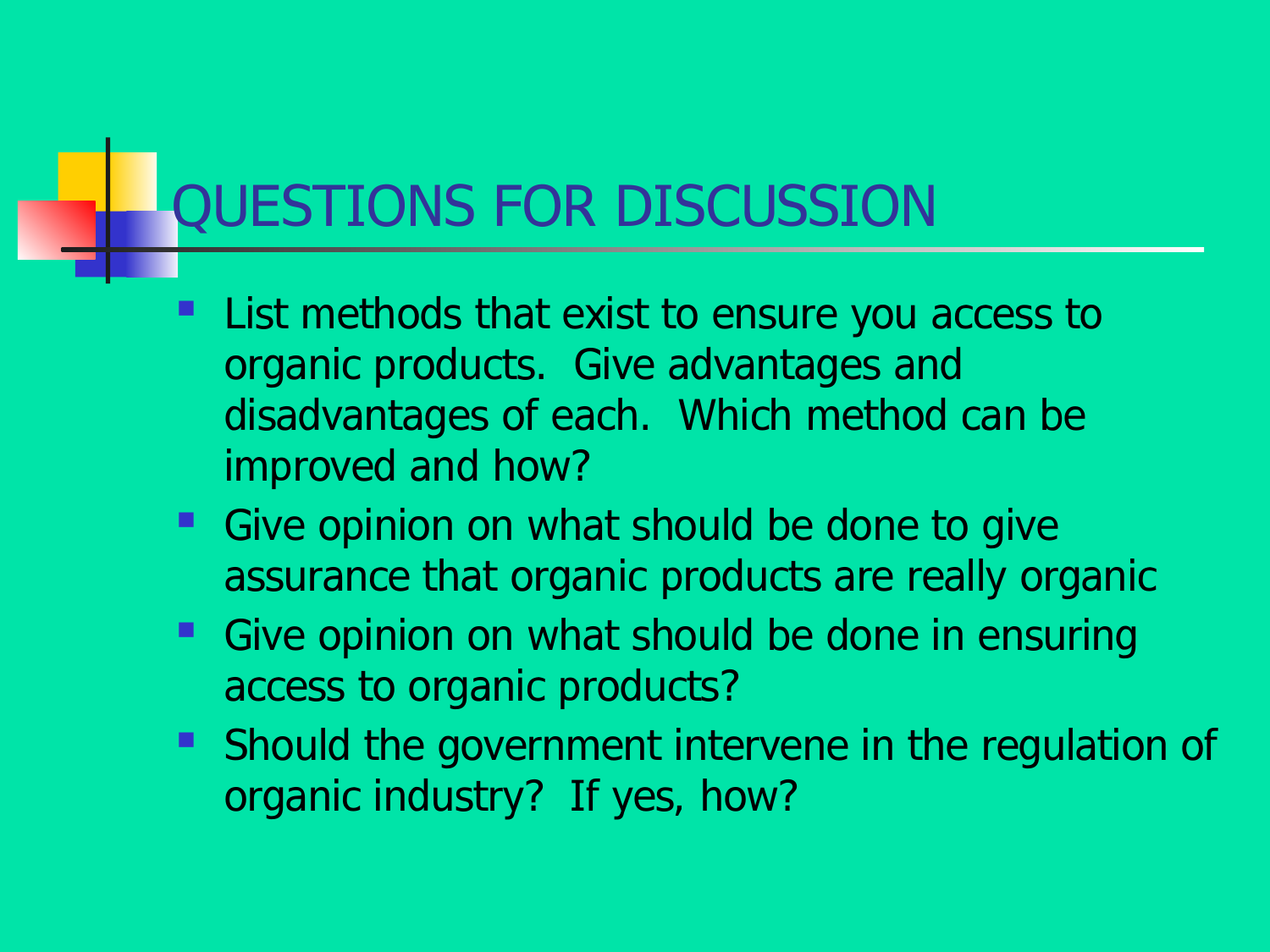

# QUESTIONS FOR DISCUSSION
List methods that exist to ensure you access to organic products.  Give advantages and disadvantages of each.  Which method can be improved and how?
Give opinion on what should be done to give assurance that organic products are really organic
Give opinion on what should be done in ensuring access to organic products?
Should the government intervene in the regulation of organic industry?  If yes, how?